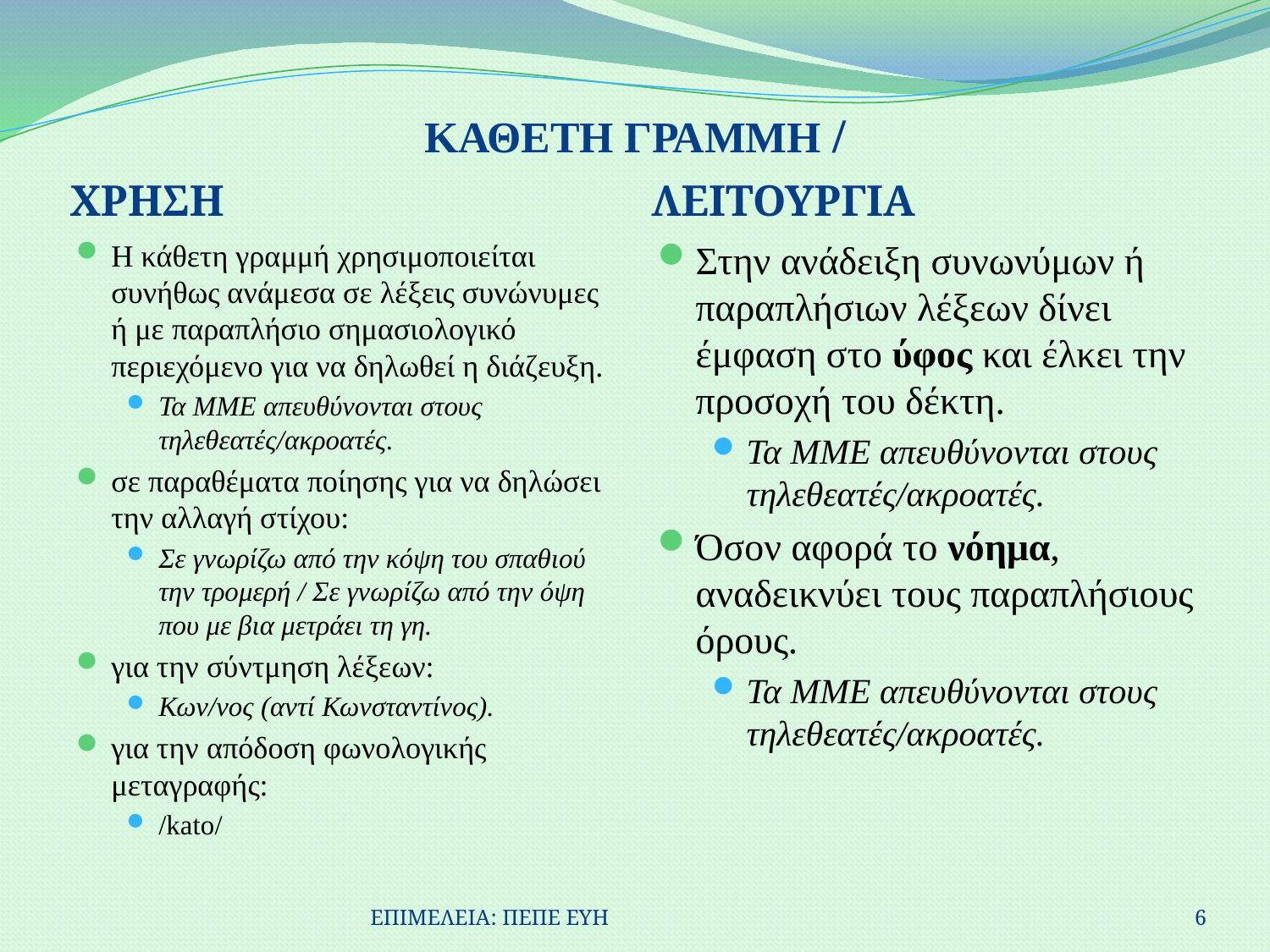

# ΚΑΘΕΤΗ ΓΡΑΜΜΗ /
ΧΡΗΣΗ
ΛΕΙΤΟΥΡΓΙΑ
Η κάθετη γραμμή χρησιμοποιείται συνήθως ανάμεσα σε λέξεις συνώνυμες ή με παραπλήσιο σημασιολογικό περιεχόμενο για να δηλωθεί η διάζευξη.
Τα ΜΜΕ απευθύνονται στους τηλεθεατές/ακροατές.
σε παραθέματα ποίησης για να δηλώσει την αλλαγή στίχου:
Σε γνωρίζω από την κόψη του σπαθιού την τρομερή / Σε γνωρίζω από την όψη που με βια μετράει τη γη.
για την σύντμηση λέξεων:
Κων/νος (αντί Κωνσταντίνος).
για την απόδοση φωνολογικής μεταγραφής:
/kato/

Στην ανάδειξη συνωνύμων ή παραπλήσιων λέξεων δίνει έμφαση στο ύφος και έλκει την προσοχή του δέκτη.
Τα ΜΜΕ απευθύνονται στους τηλεθεατές/ακροατές.
Όσον αφορά το νόημα, αναδεικνύει τους παραπλήσιους όρους.
Τα ΜΜΕ απευθύνονται στους τηλεθεατές/ακροατές.

ΕΠΙΜΕΛΕΙΑ: ΠΕΠΕ ΕΥΗ
6